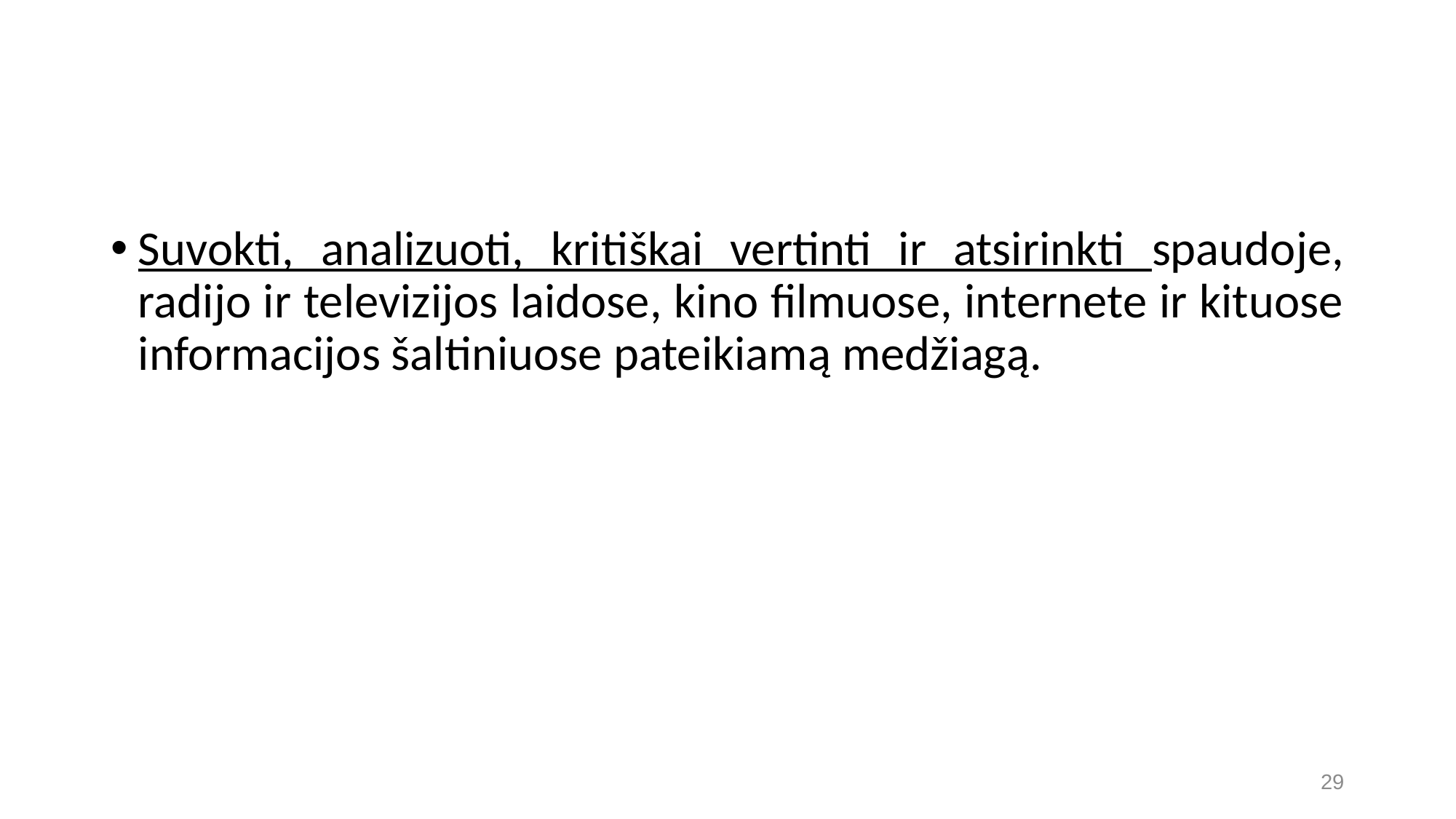

#
Suvokti, analizuoti, kritiškai vertinti ir atsirinkti spaudoje, radijo ir televizijos laidose, kino filmuose, internete ir kituose informacijos šaltiniuose pateikiamą medžiagą.
 29